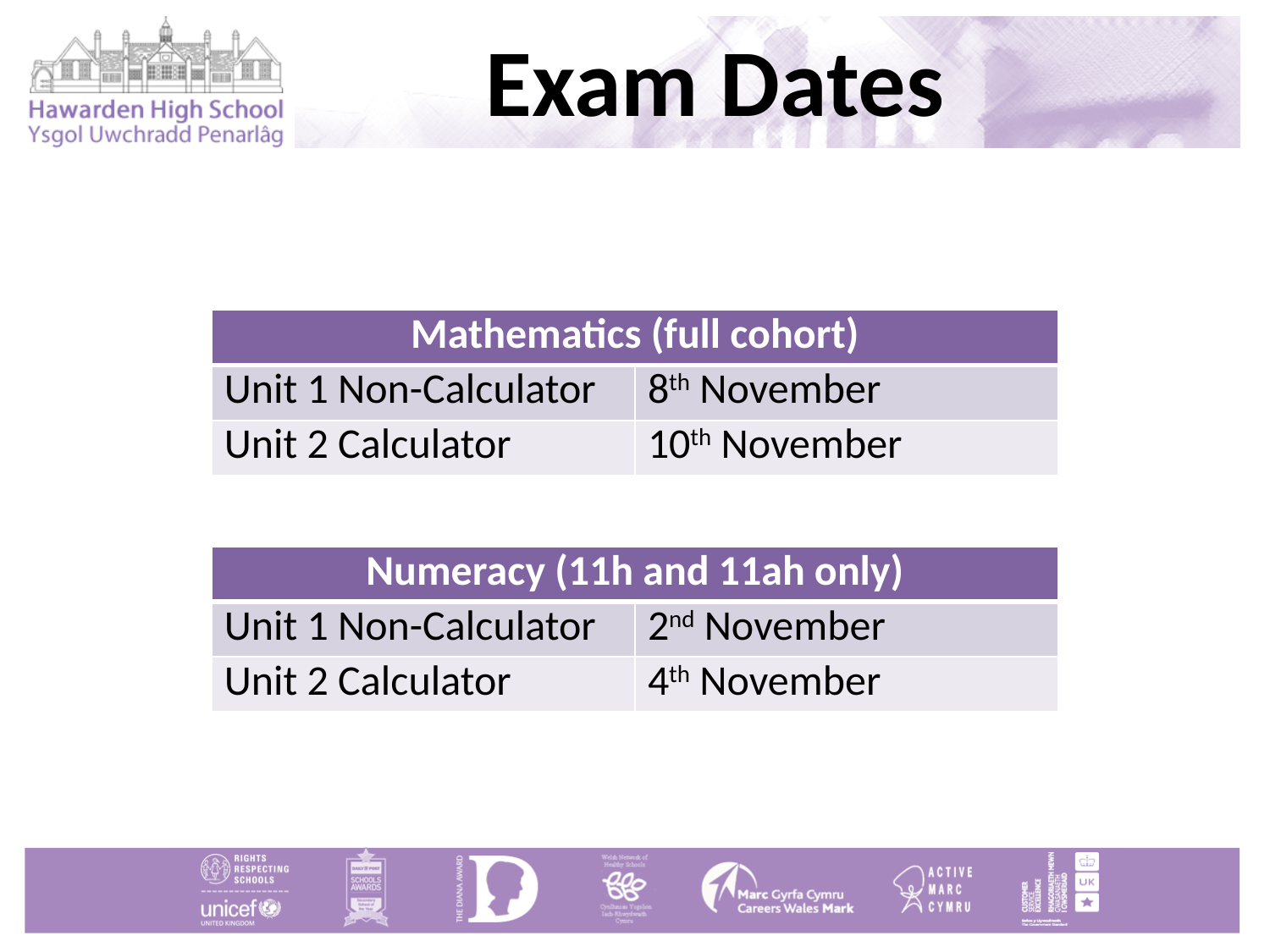

# Exam Dates
| Mathematics (full cohort) |  |
| --- | --- |
| Unit 1 Non-Calculator | 8th November |
| Unit 2 Calculator | 10th November |
| Numeracy (11h and 11ah only) |  |
| --- | --- |
| Unit 1 Non-Calculator | 2nd November |
| Unit 2 Calculator | 4th November |